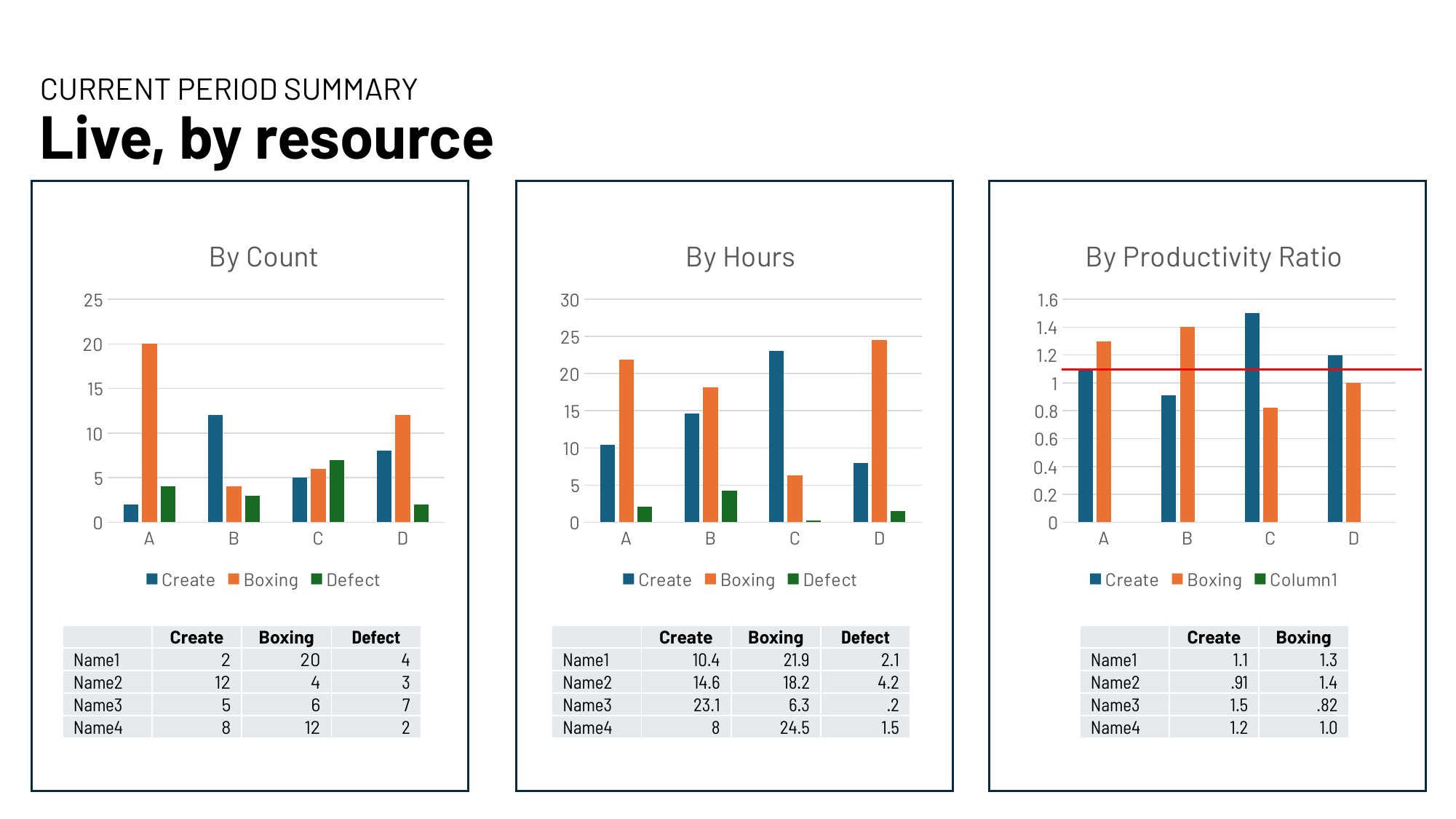

# CURRENT PERIOD SUMMARY Live, by resource

### Chart: By Count

| Category | Create | Boxing | Defect |
|---|---|---|---|
| A | 2.0 | 20.0 | 4.0 |
| B | 12.0 | 4.0 | 3.0 |
| C | 5.0 | 6.0 | 7.0 |
| D | 8.0 | 12.0 | 2.0 |

### Chart: By Hours

| Category | Create | Boxing | Defect |
|---|---|---|---|
| A | 10.4 | 21.9 | 2.1 |
| B | 14.6 | 18.2 | 4.2 |
| C | 23.1 | 6.3 | 0.2 |
| D | 8.0 | 24.5 | 1.5 |

### Chart: By Productivity Ratio

| Category | Create | Boxing | Column1 |
|---|---|---|---|
| A | 1.1 | 1.3 | None |
| B | 0.91 | 1.4 | None |
| C | 1.5 | 0.82 | None |
| D | 1.2 | 1.0 | None |
|  | Create | Boxing | Defect |
| --- | --- | --- | --- |
| Name1 | 2 | 20 | 4 |
| Name2 | 12 | 4 | 3 |
| Name3 | 5 | 6 | 7 |
| Name4 | 8 | 12 | 2 |
|  | Create | Boxing | Defect |
| --- | --- | --- | --- |
| Name1 | 10.4 | 21.9 | 2.1 |
| Name2 | 14.6 | 18.2 | 4.2 |
| Name3 | 23.1 | 6.3 | .2 |
| Name4 | 8 | 24.5 | 1.5 |
|  | Create | Boxing |
| --- | --- | --- |
| Name1 | 1.1 | 1.3 |
| Name2 | .91 | 1.4 |
| Name3 | 1.5 | .82 |
| Name4 | 1.2 | 1.0 |